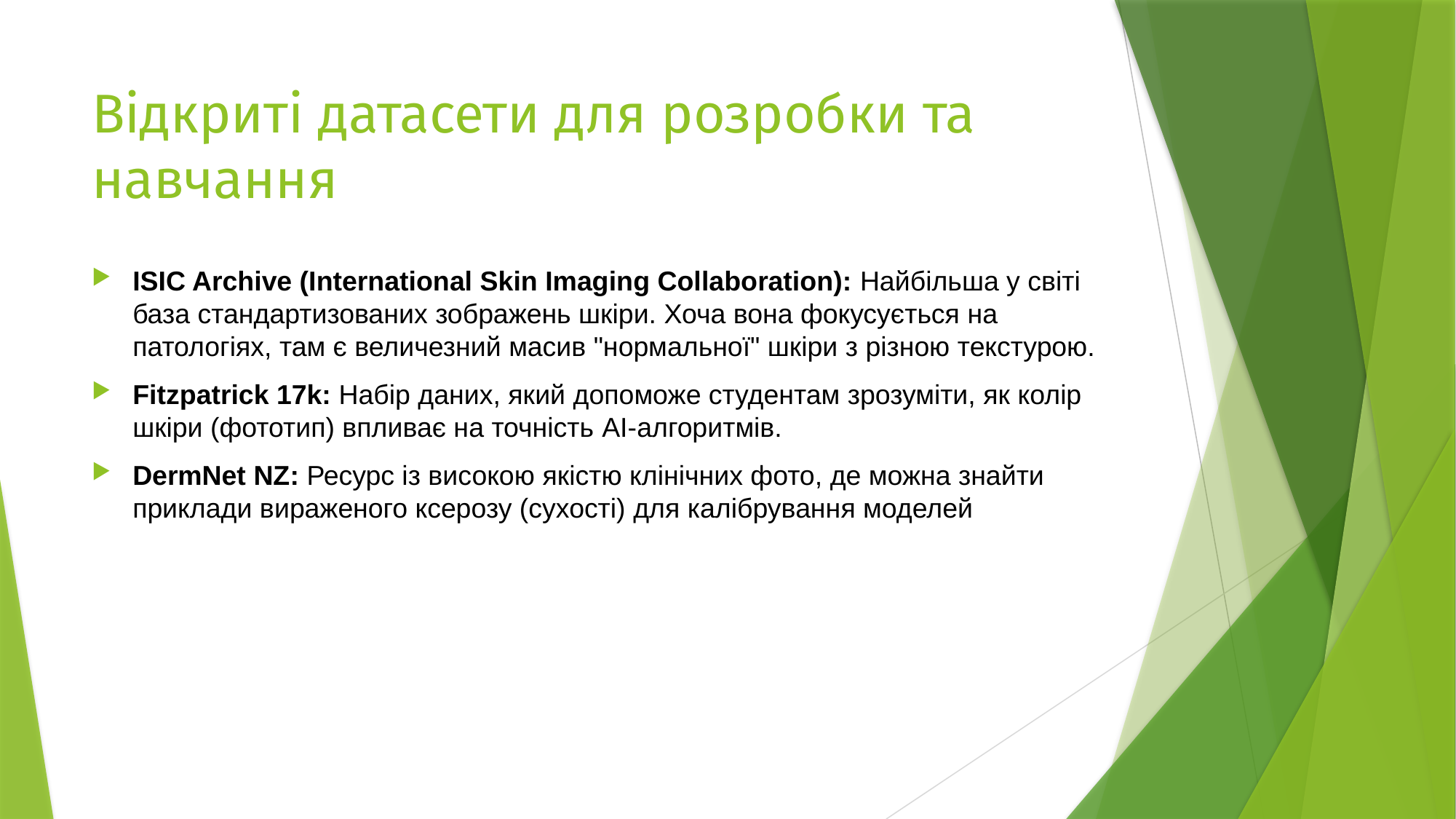

# Відкриті датасети для розробки та навчання
ISIC Archive (International Skin Imaging Collaboration): Найбільша у світі база стандартизованих зображень шкіри. Хоча вона фокусується на патологіях, там є величезний масив "нормальної" шкіри з різною текстурою.
Fitzpatrick 17k: Набір даних, який допоможе студентам зрозуміти, як колір шкіри (фототип) впливає на точність AI-алгоритмів.
DermNet NZ: Ресурс із високою якістю клінічних фото, де можна знайти приклади вираженого ксерозу (сухості) для калібрування моделей